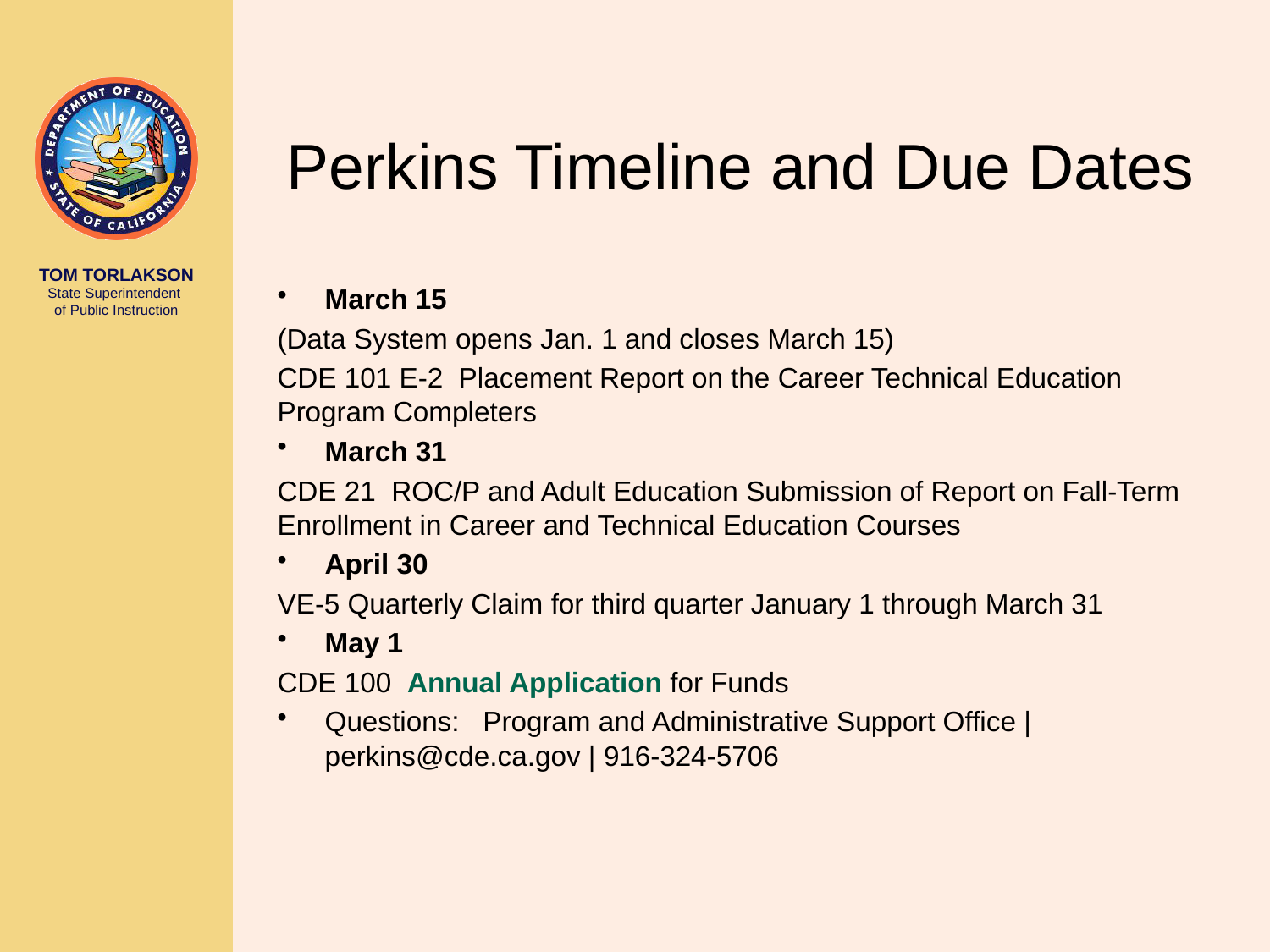

# Perkins Timeline and Due Dates
March 15
(Data System opens Jan. 1 and closes March 15)
CDE 101 E-2  Placement Report on the Career Technical Education Program Completers
March 31
CDE 21  ROC/P and Adult Education Submission of Report on Fall-Term Enrollment in Career and Technical Education Courses
April 30
VE-5 Quarterly Claim for third quarter January 1 through March 31
May 1
CDE 100  Annual Application for Funds
Questions:   Program and Administrative Support Office | perkins@cde.ca.gov | 916-324-5706